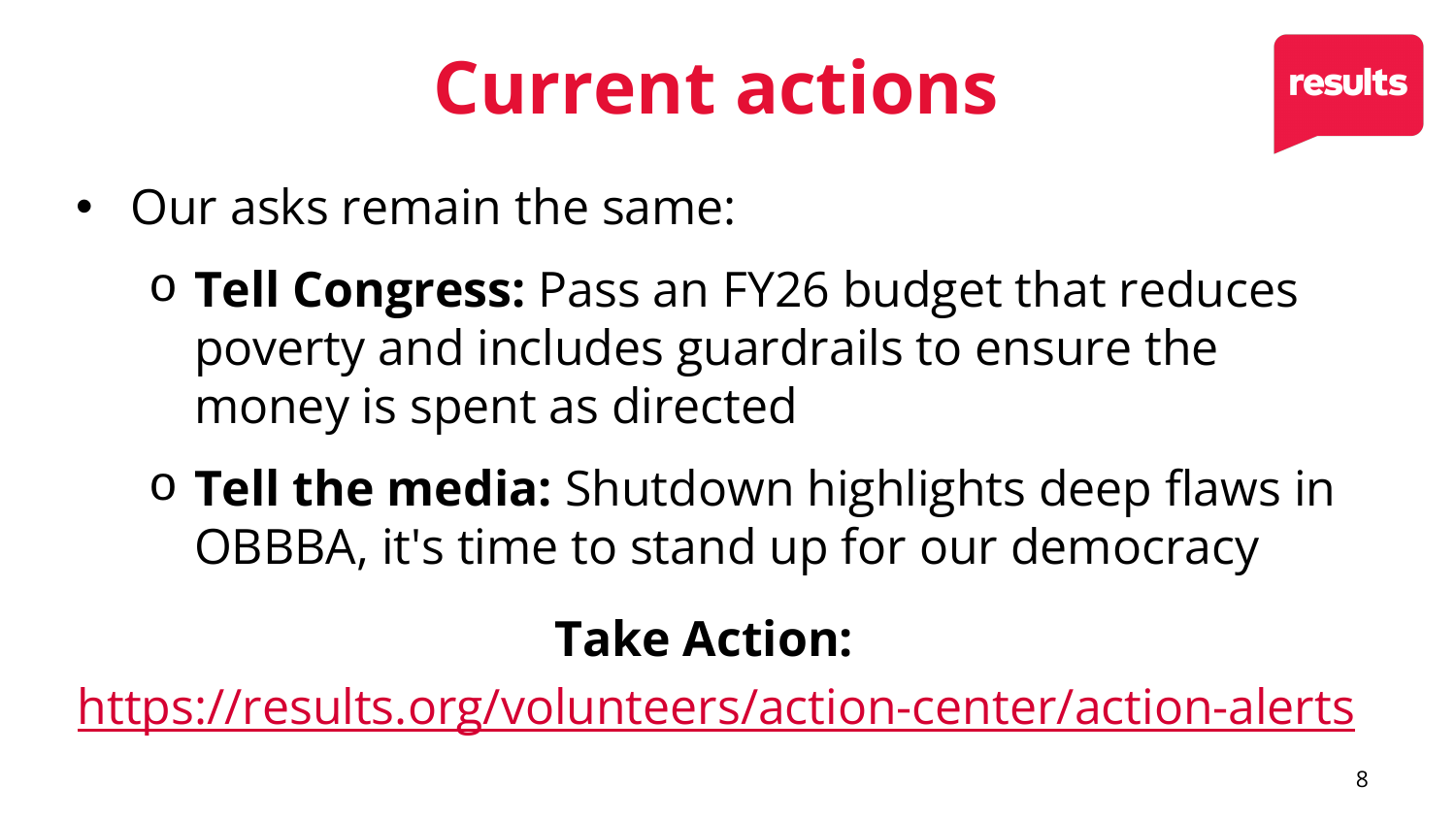

# Current actions
Our asks remain the same:
Tell Congress: Pass an FY26 budget that reduces poverty and includes guardrails to ensure the money is spent as directed
Tell the media: Shutdown highlights deep flaws in OBBBA, it's time to stand up for our democracy
Take Action:
https://results.org/volunteers/action-center/action-alerts

8